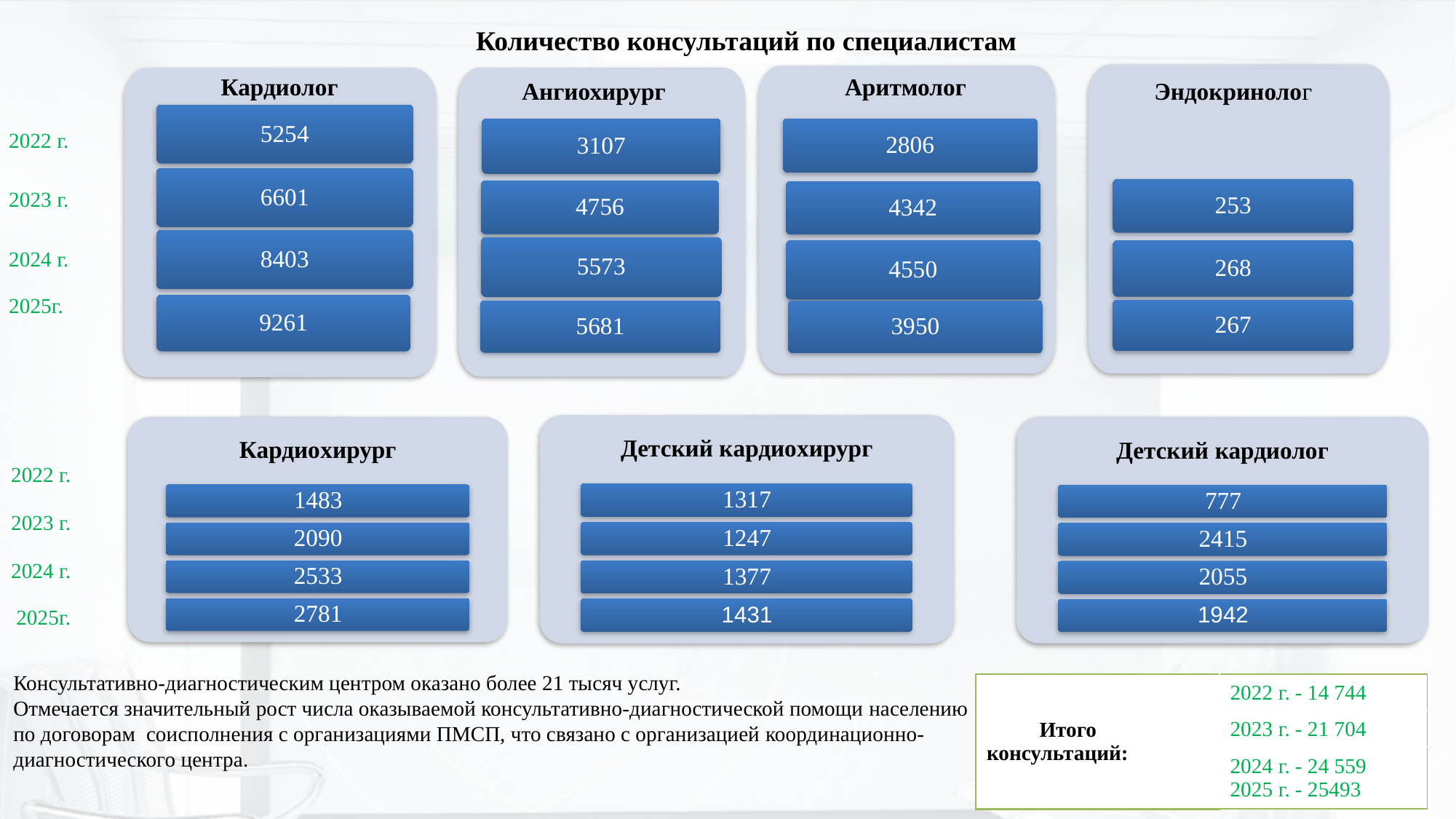

Количество консультаций по специалистам
# Кардиолог
Аритмолог
Ангиохирург
Эндокринолог

5254
2806
3107
| 2022 г. |
| --- |
| 2023 г. |
| 2024 г. 2025г. |
6601
253
4756
4342
8403
5573
268
4550
9261
267
5681
3950
Детский кардиохирург
1317
1247
1377
1431
Кардиохирург
1483
2090
2533
2781
Детский кардиолог
777
2415
2055
1942
| 2022 г. |
| --- |
| 2023 г. |
| 2024 г. 2025г. |
Консультативно-диагностическим центром оказано более 21 тысяч услуг.
Отмечается значительный рост числа оказываемой консультативно-диагностической помощи населению по договорам  соисполнения с организациями ПМСП, что связано с организацией координационно-диагностического центра.
| Итого консультаций: | 2022 г. - 14 744 |
| --- | --- |
|  | 2023 г. - 21 704 |
|  | 2024 г. - 24 559 2025 г. - 25493 |